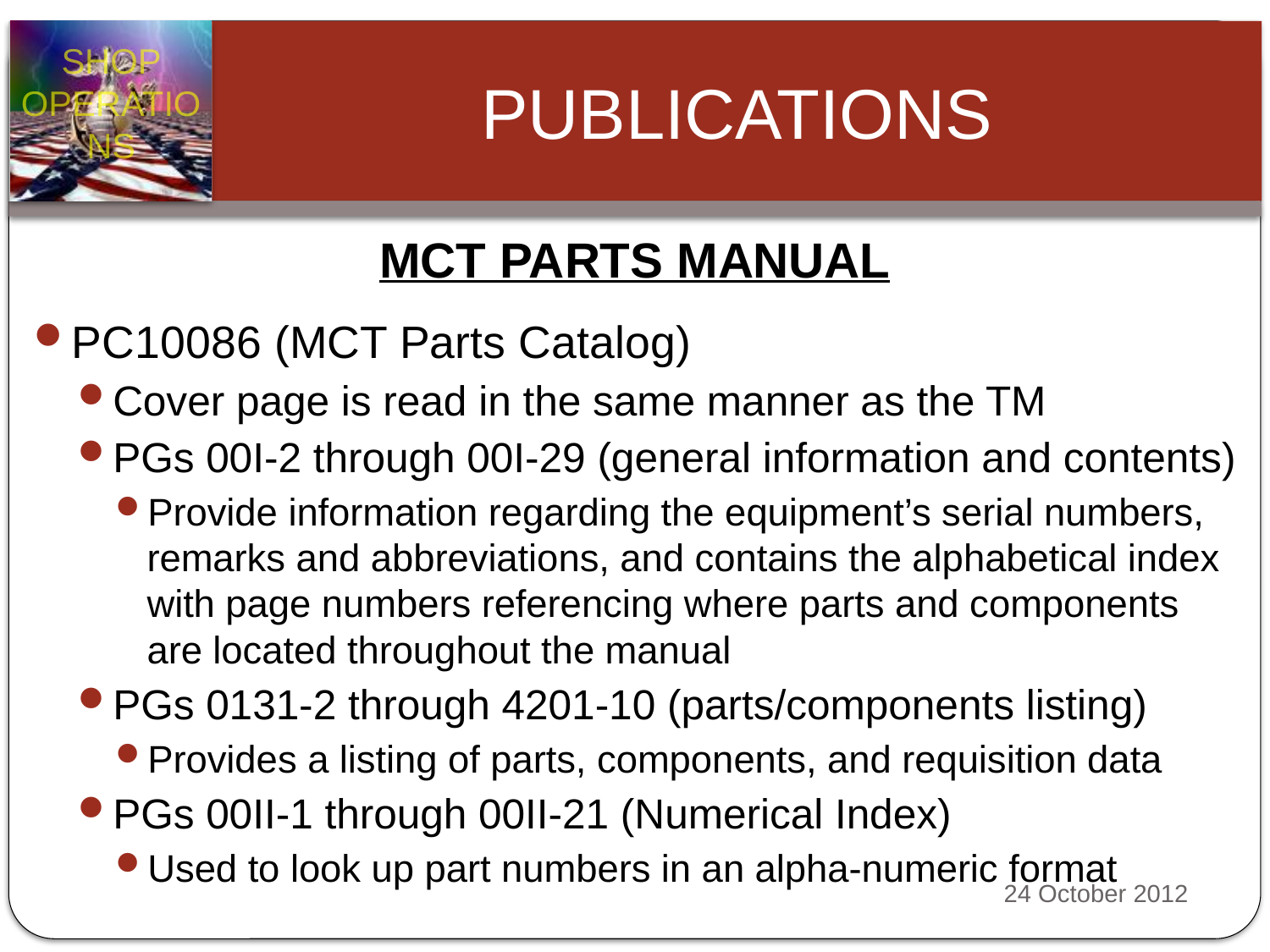

MCT PARTS MANUAL
PC10086 (MCT Parts Catalog)
Cover page is read in the same manner as the TM
PGs 00I-2 through 00I-29 (general information and contents)
Provide information regarding the equipment’s serial numbers, remarks and abbreviations, and contains the alphabetical index with page numbers referencing where parts and components are located throughout the manual
PGs 0131-2 through 4201-10 (parts/components listing)
Provides a listing of parts, components, and requisition data
PGs 00II-1 through 00II-21 (Numerical Index)
Used to look up part numbers in an alpha-numeric format

24 October 2012